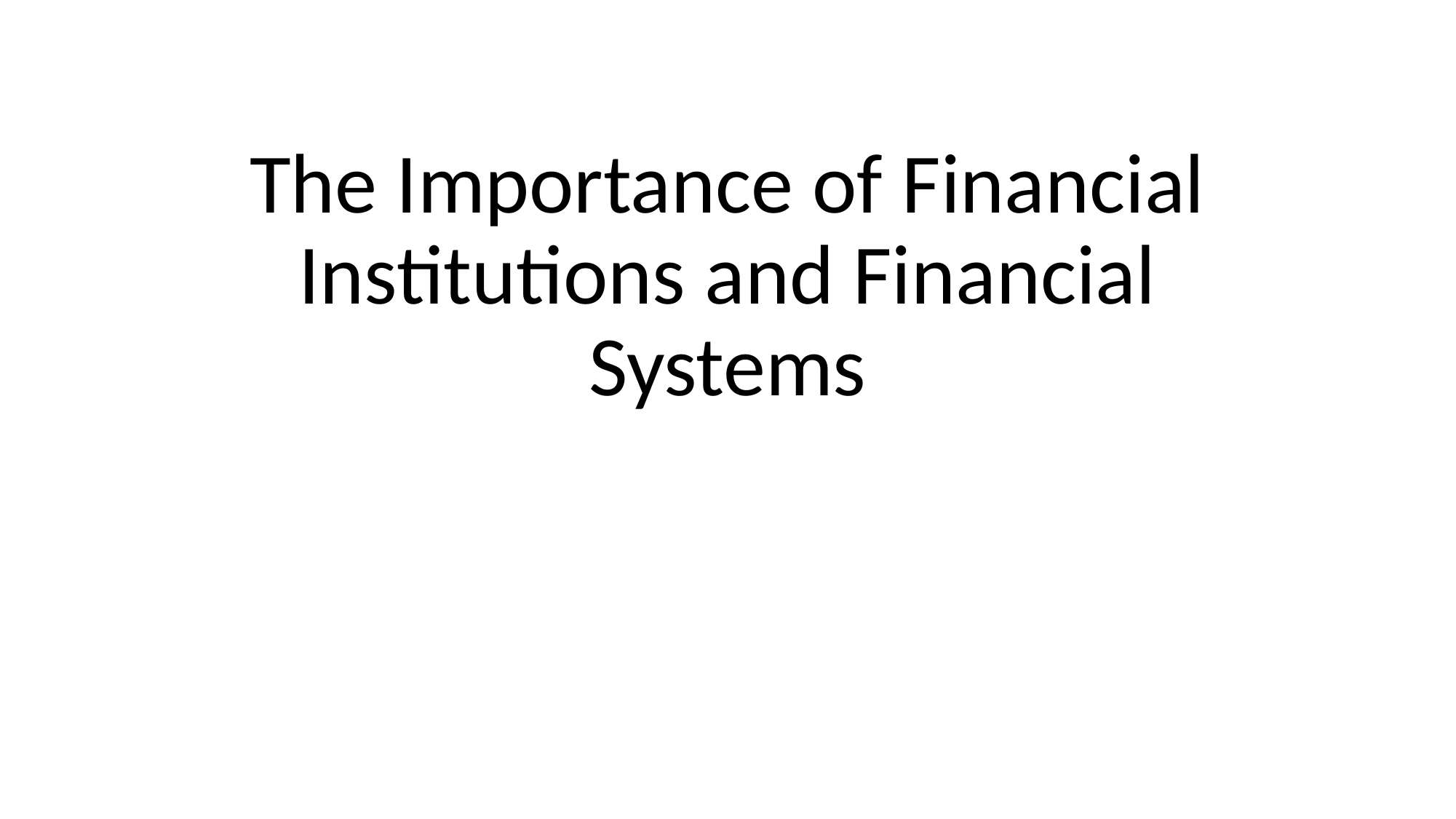

# The Importance of Financial Institutions and Financial Systems